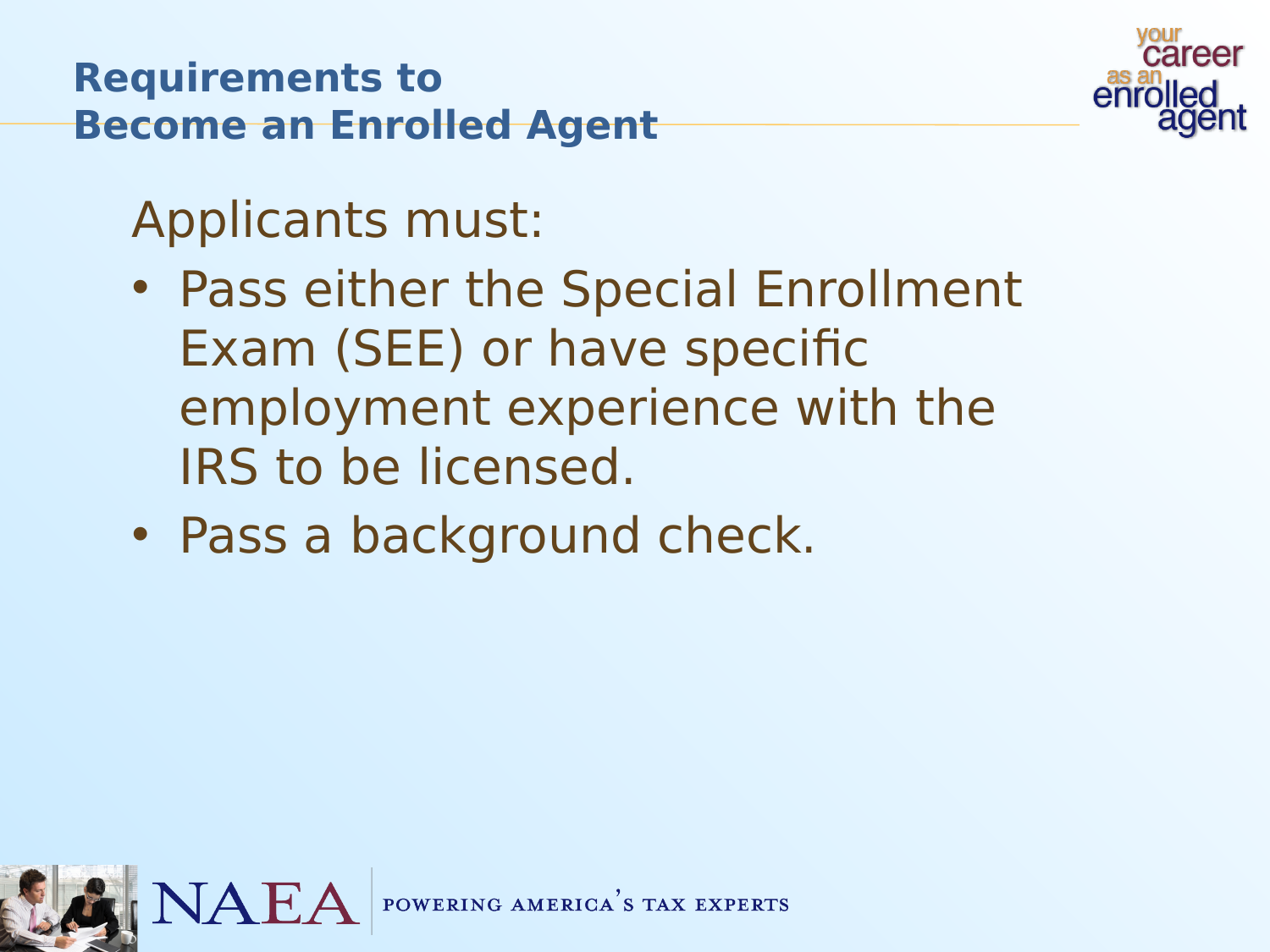

Requirements to
Become an Enrolled Agent
Applicants must:
Pass either the Special Enrollment Exam (SEE) or have specific employment experience with the IRS to be licensed.
Pass a background check.